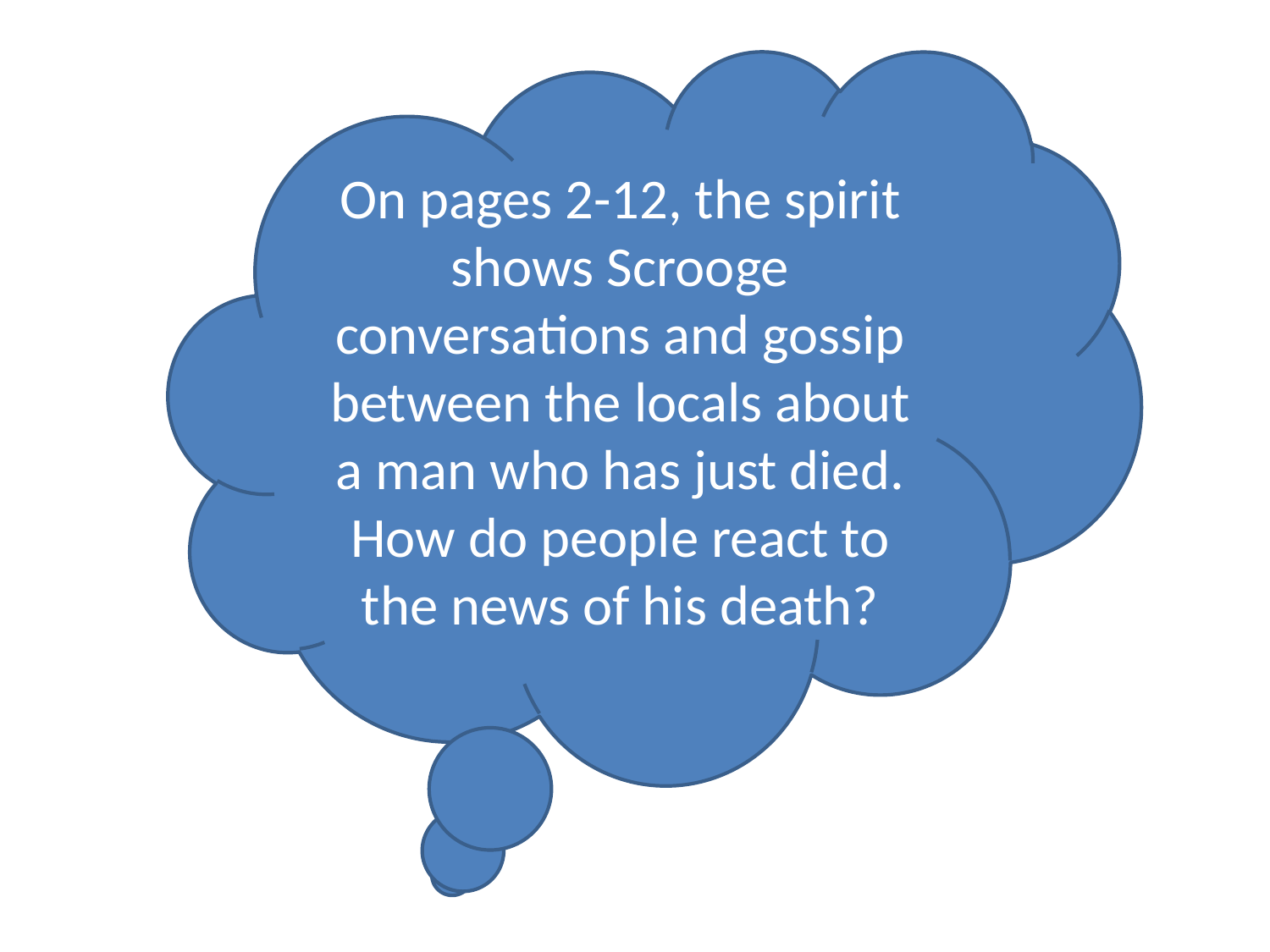

On pages 2-12, the spirit shows Scrooge conversations and gossip between the locals about a man who has just died. How do people react to the news of his death?